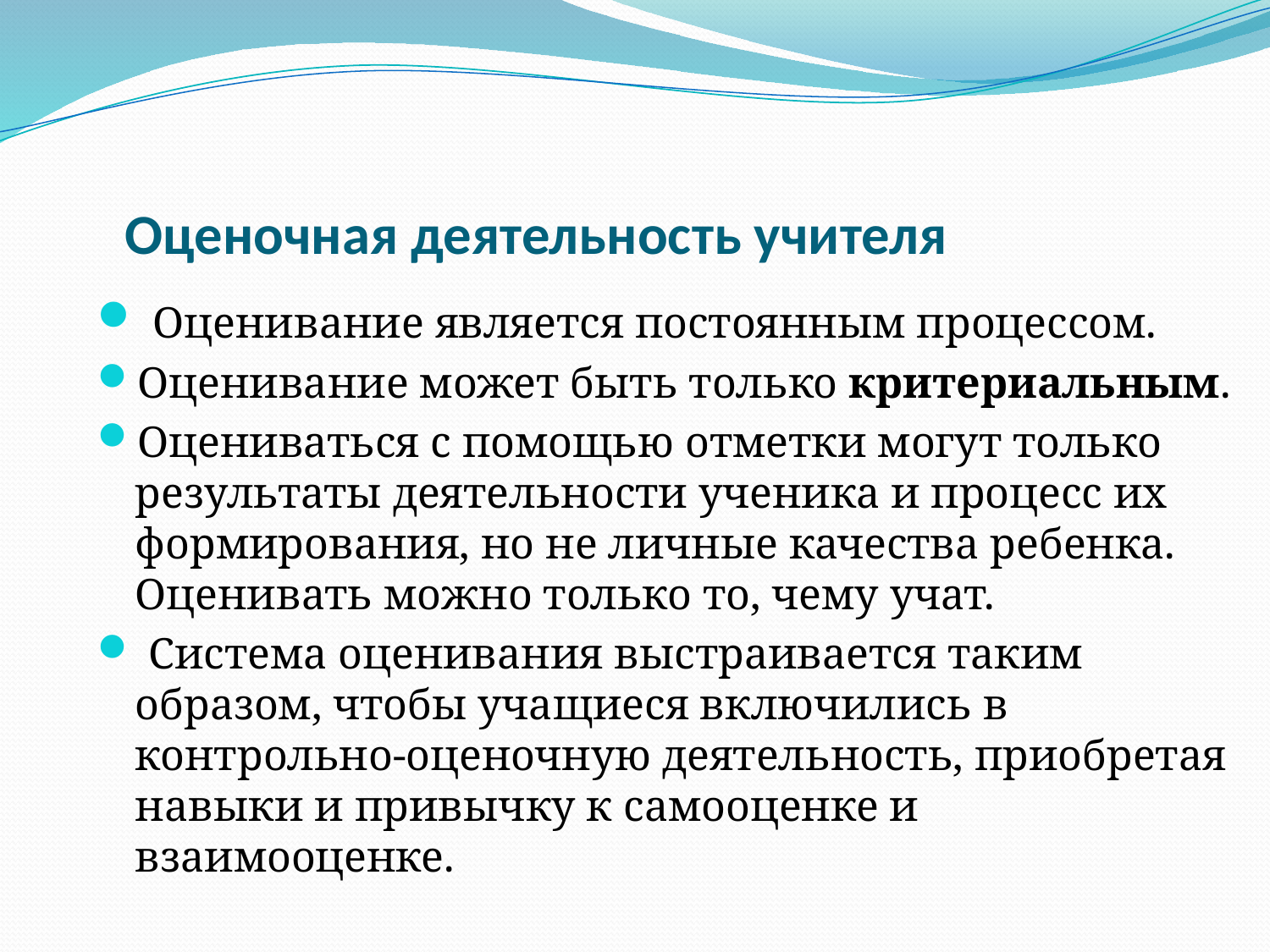

# Оценочная деятельность учителя
 Оценивание является постоянным процессом.
Оценивание может быть только критериальным.
Оцениваться с помощью отметки могут только результаты деятельности ученика и процесс их формирования, но не личные качества ребенка. Оценивать можно только то, чему учат.
 Система оценивания выстраивается таким образом, чтобы учащиеся включились в контрольно-оценочную деятельность, приобретая навыки и привычку к самооценке и взаимооценке.